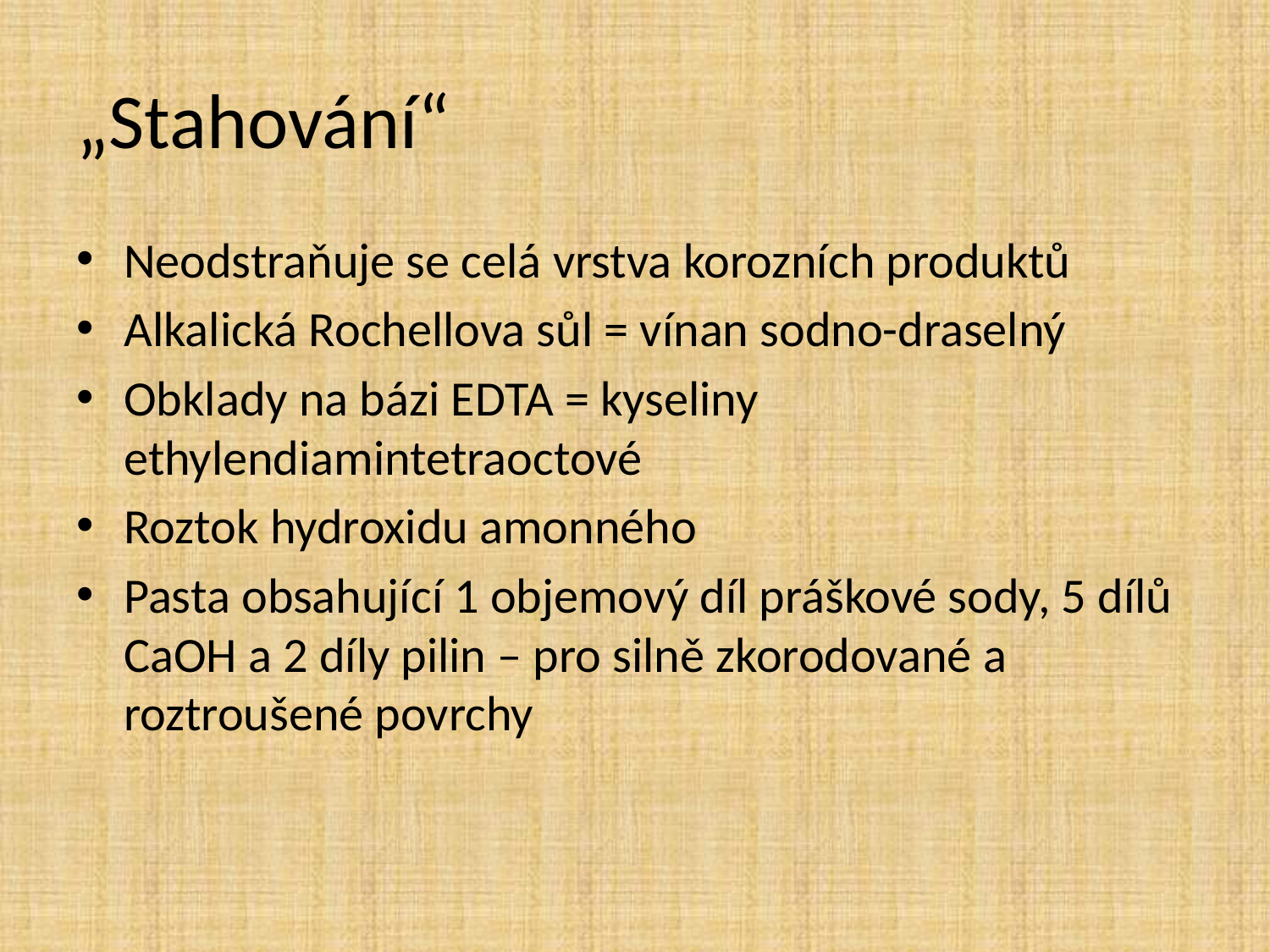

# „Stahování“
Neodstraňuje se celá vrstva korozních produktů
Alkalická Rochellova sůl = vínan sodno-draselný
Obklady na bázi EDTA = kyseliny ethylendiamintetraoctové
Roztok hydroxidu amonného
Pasta obsahující 1 objemový díl práškové sody, 5 dílů CaOH a 2 díly pilin – pro silně zkorodované a roztroušené povrchy